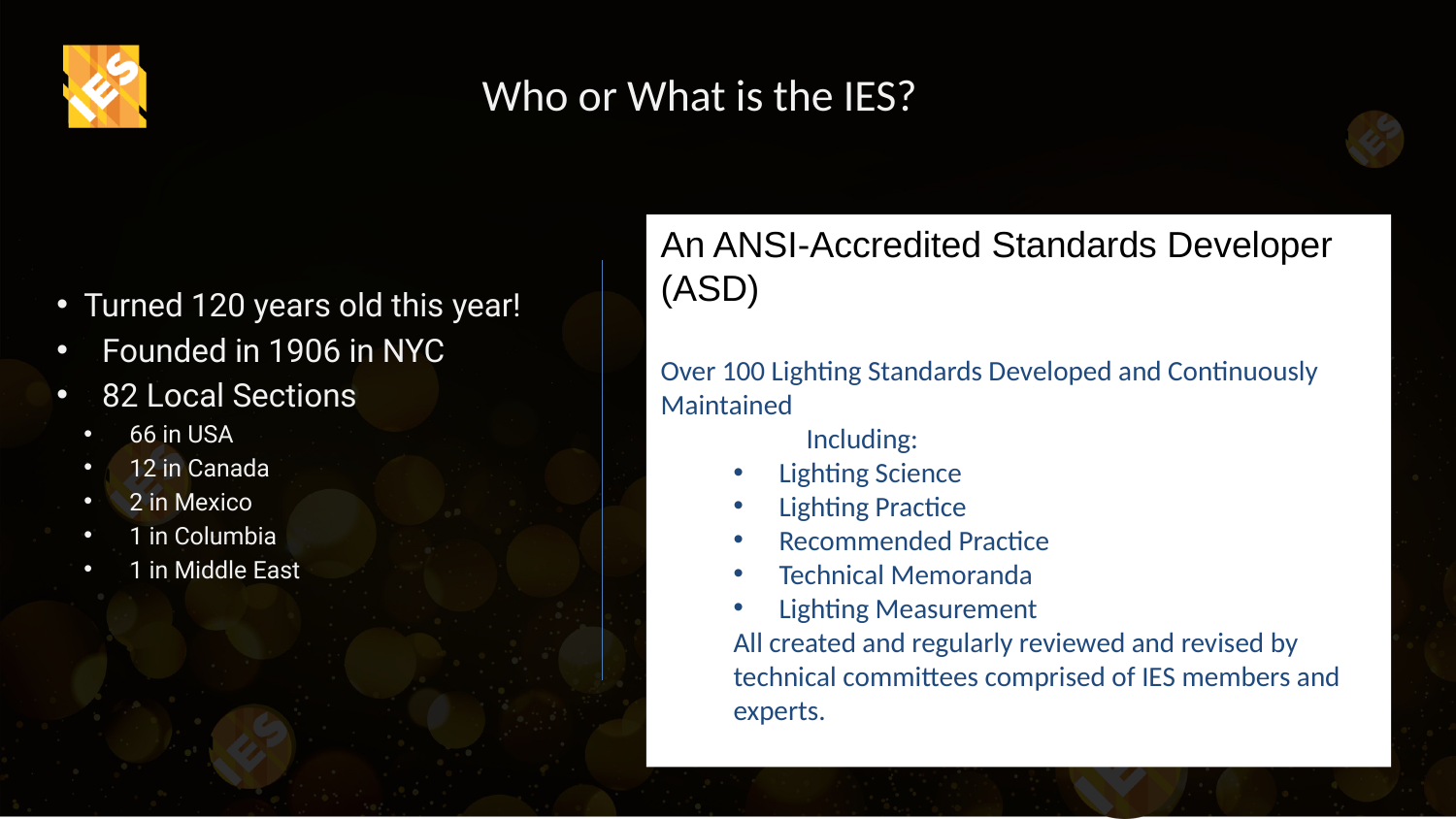

Who or What is the IES?
An ANSI-Accredited Standards Developer (ASD)
Over 100 Lighting Standards Developed and Continuously Maintained
	Including:
Lighting Science
Lighting Practice
Recommended Practice
Technical Memoranda
Lighting Measurement
All created and regularly reviewed and revised by technical committees comprised of IES members and experts.

Turned 120 years old this year!
Founded in 1906 in NYC
82 Local Sections
66 in USA
12 in Canada
2 in Mexico
1 in Columbia
1 in Middle East